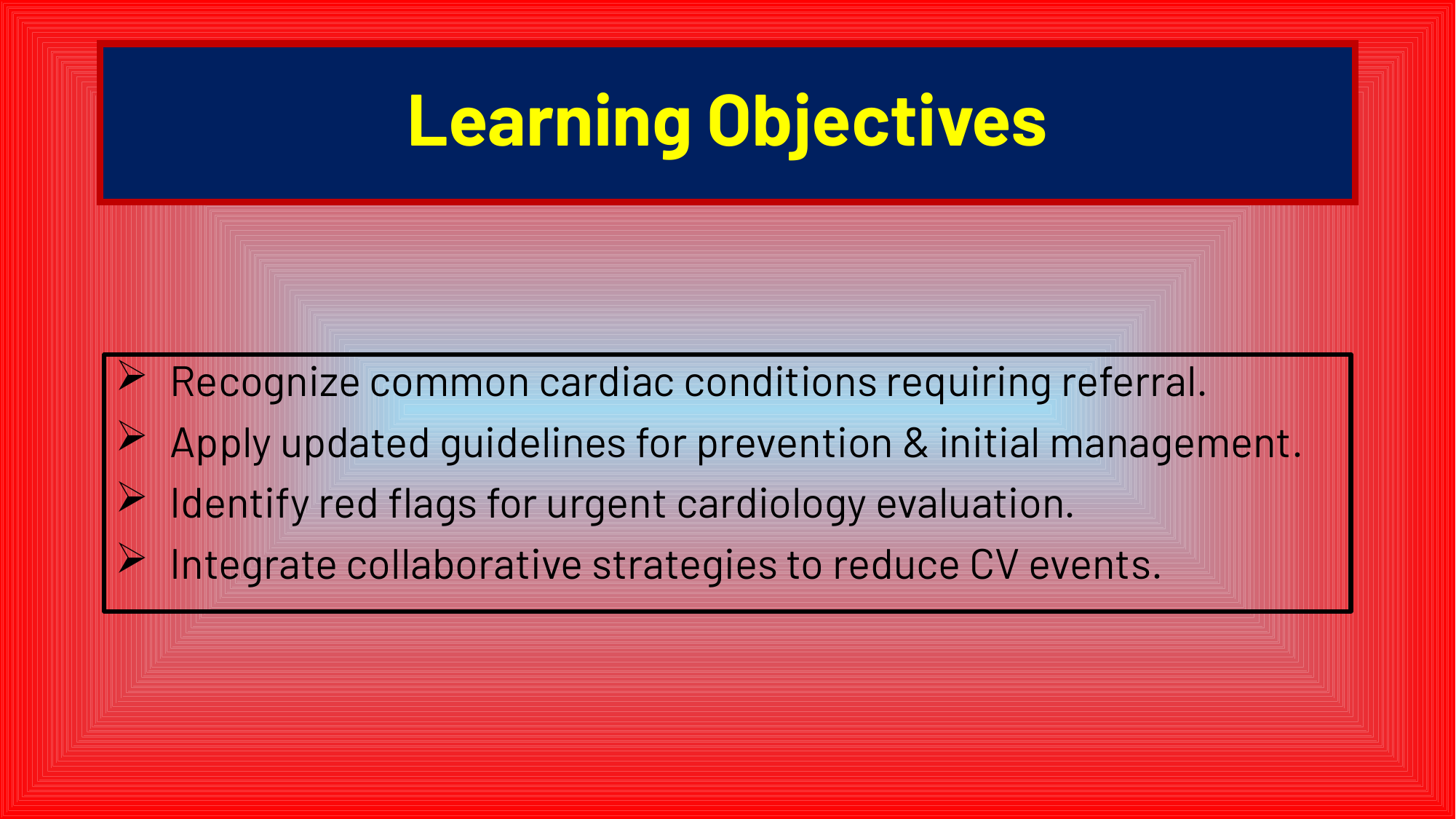

# Learning Objectives
Recognize common cardiac conditions requiring referral.
Apply updated guidelines for prevention & initial management.
Identify red flags for urgent cardiology evaluation.
Integrate collaborative strategies to reduce CV events.